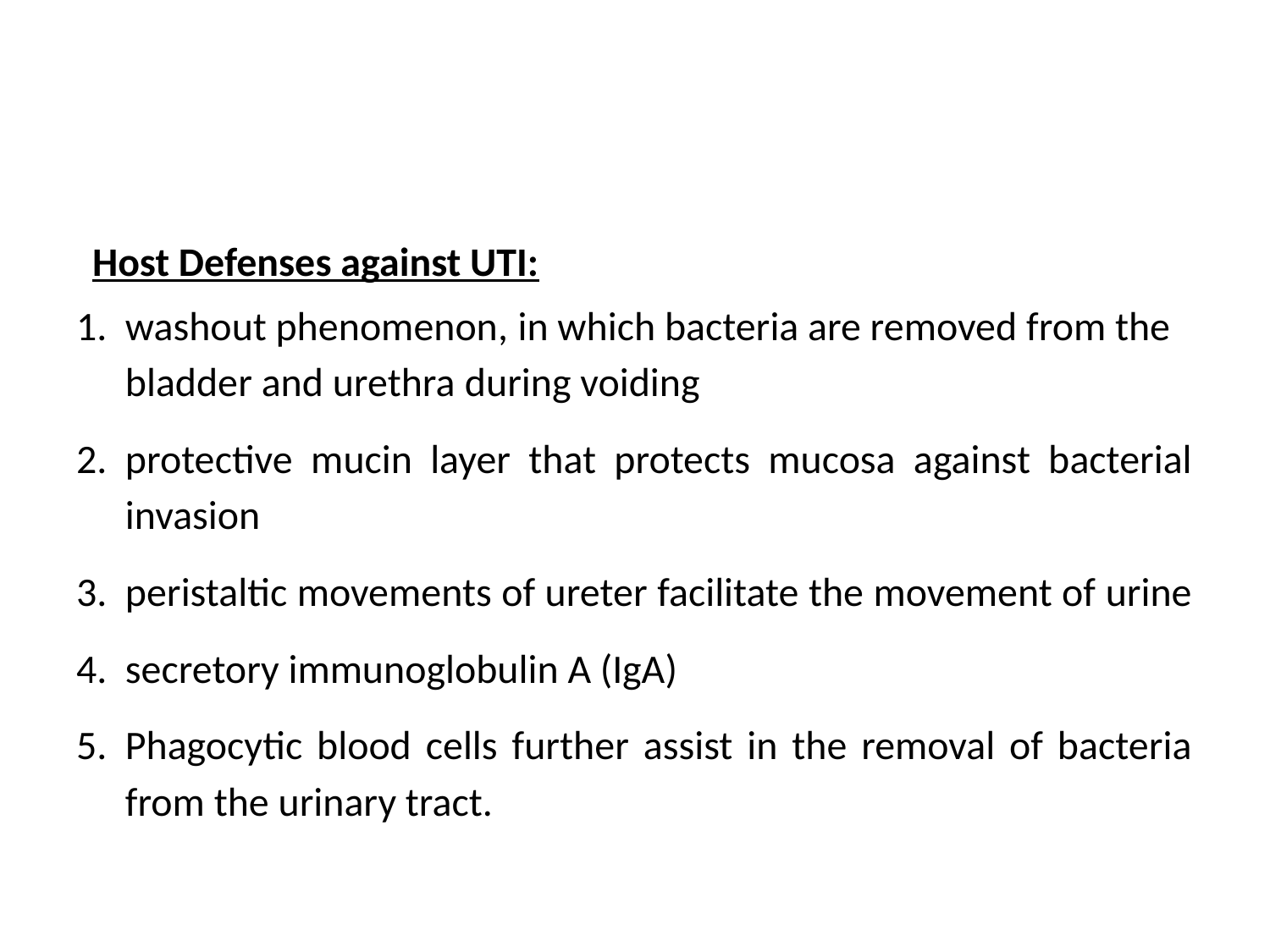

#
Host Defenses against UTI:
washout phenomenon, in which bacteria are removed from the bladder and urethra during voiding
protective mucin layer that protects mucosa against bacterial invasion
peristaltic movements of ureter facilitate the movement of urine
secretory immunoglobulin A (IgA)
Phagocytic blood cells further assist in the removal of bacteria from the urinary tract.